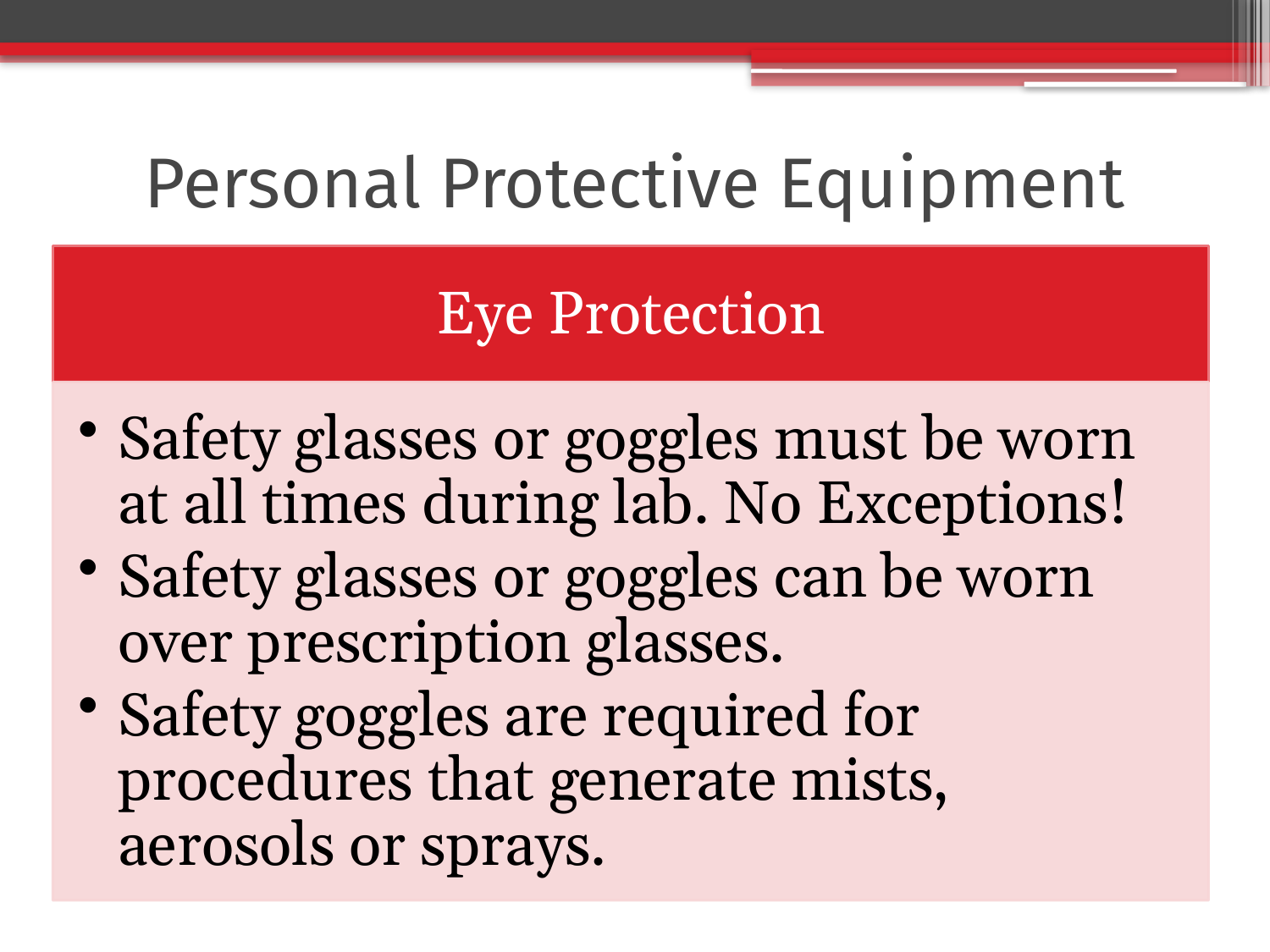

# Personal Protective Equipment
Eye Protection
Safety glasses or goggles must be worn at all times during lab. No Exceptions!
Safety glasses or goggles can be worn over prescription glasses.
Safety goggles are required for procedures that generate mists, aerosols or sprays.